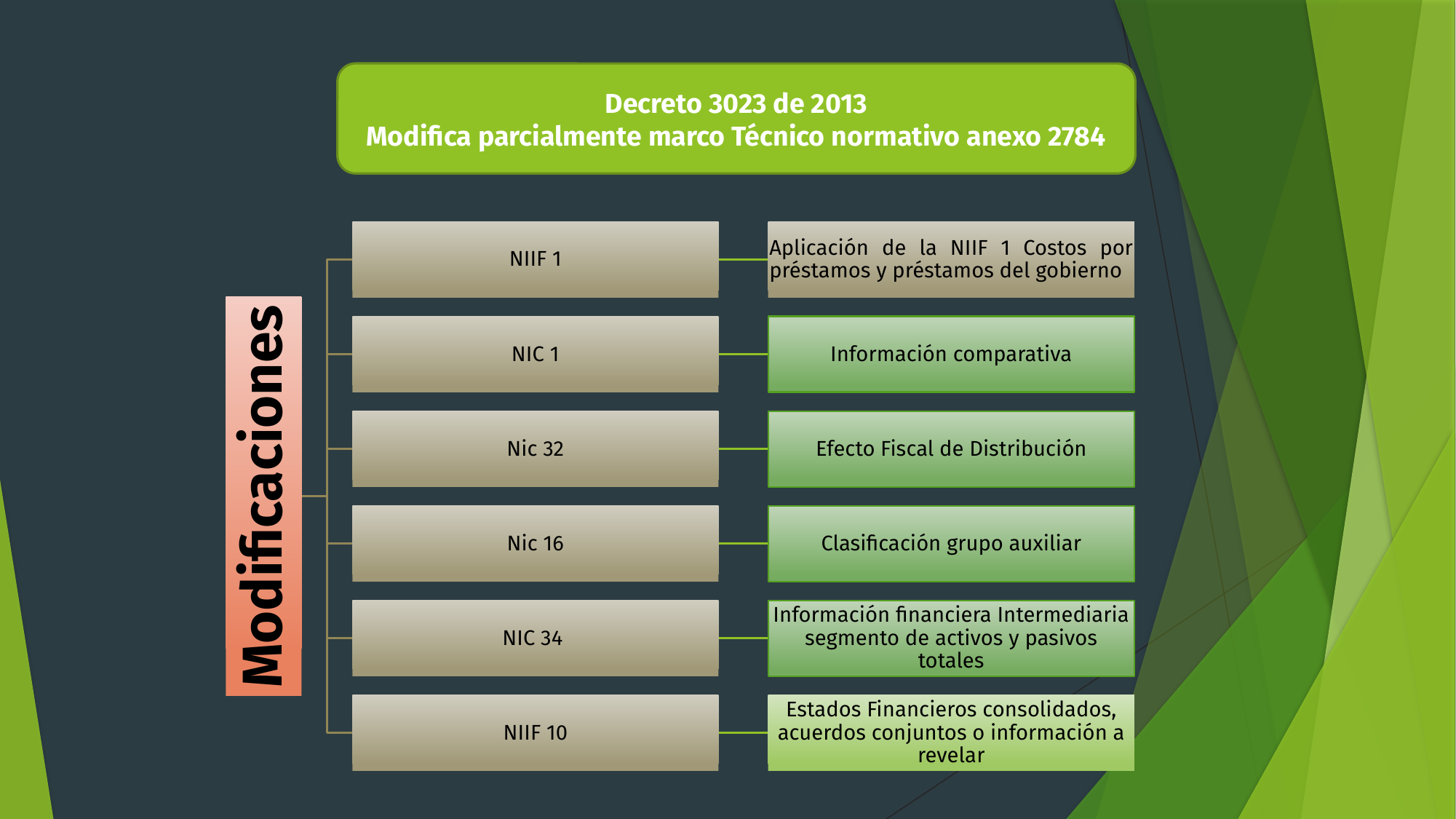

Decreto 3023 de 2013
Modifica parcialmente marco Técnico normativo anexo 2784

Modificaciones
NIIF 1
Aplicación de la NIIF 1 Costos por préstamos y préstamos del gobierno
NIC 1
Información comparativa
Nic 32
Efecto Fiscal de Distribución
Nic 16
Clasificación grupo auxiliar
NIC 34
Información financiera Intermediaria segmento de activos y pasivos totales
NIIF 10
Estados Financieros consolidados, acuerdos conjuntos o información a revelar